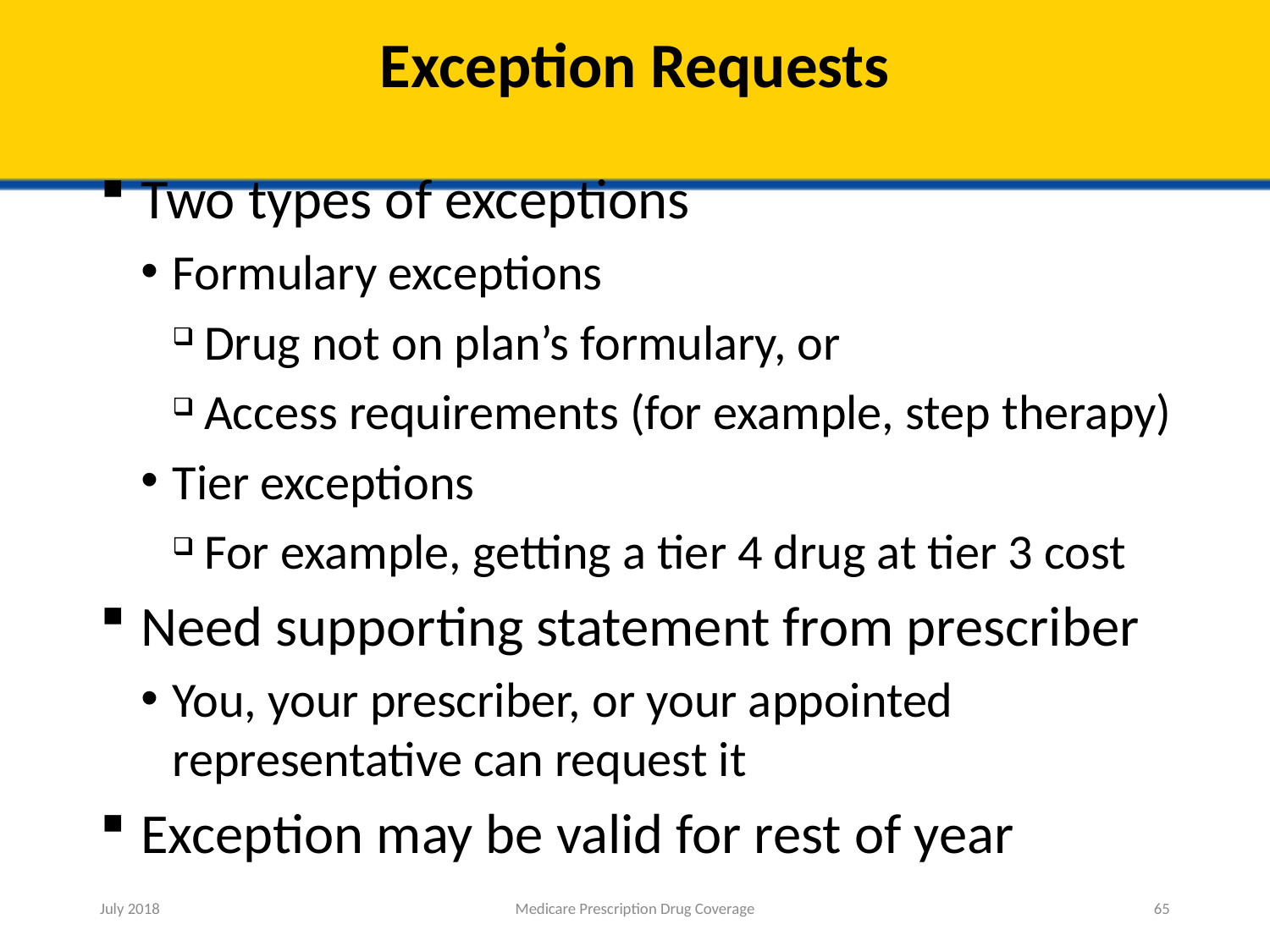

# Exception Requests
Two types of exceptions
Formulary exceptions
Drug not on plan’s formulary, or
Access requirements (for example, step therapy)
Tier exceptions
For example, getting a tier 4 drug at tier 3 cost
Need supporting statement from prescriber
You, your prescriber, or your appointed representative can request it
Exception may be valid for rest of year
July 2018
Medicare Prescription Drug Coverage
65